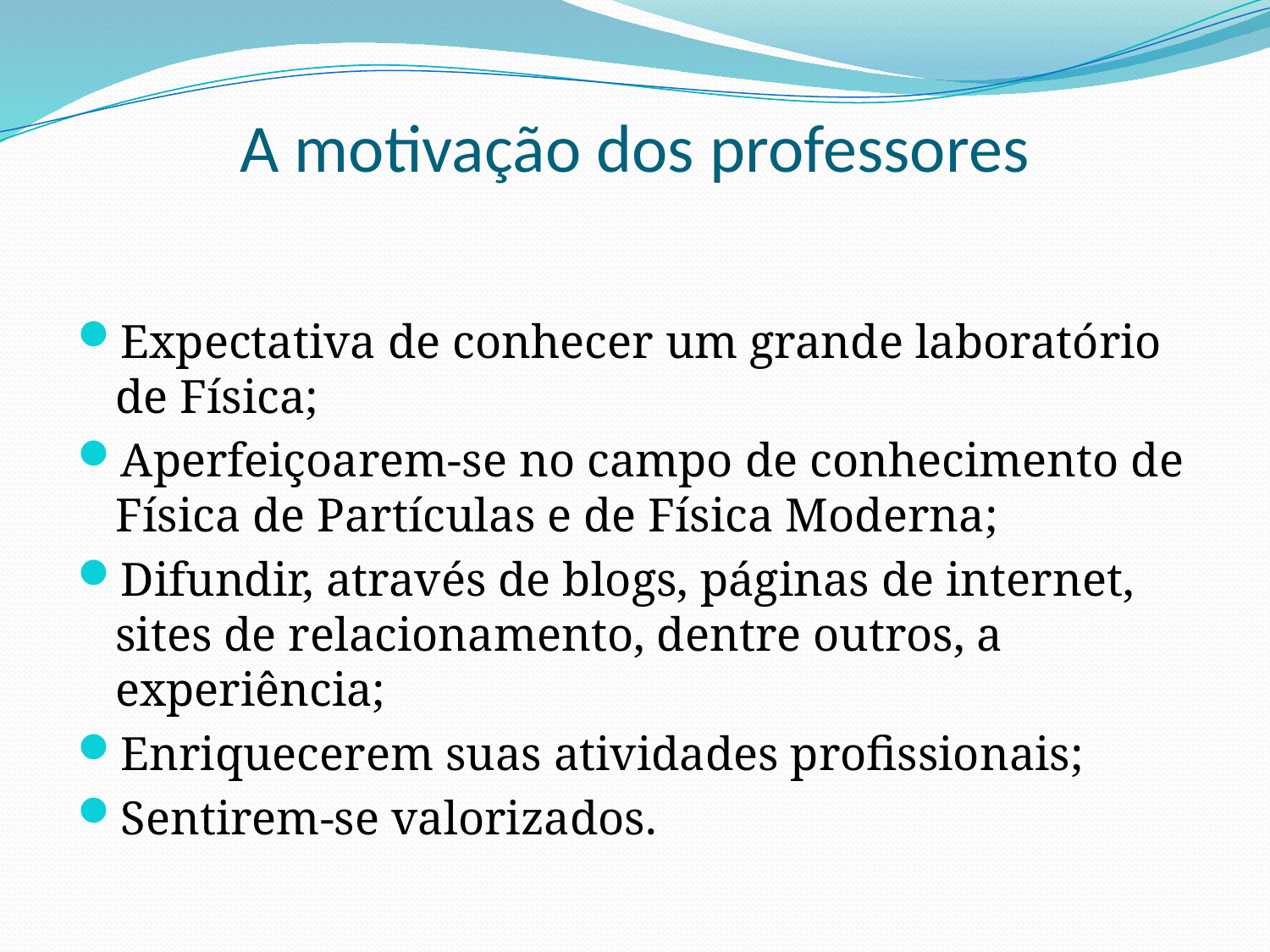

# A motivação dos professores
Expectativa de conhecer um grande laboratório de Física;
Aperfeiçoarem-se no campo de conhecimento de Física de Partículas e de Física Moderna;
Difundir, através de blogs, páginas de internet, sites de relacionamento, dentre outros, a experiência;
Enriquecerem suas atividades profissionais;
Sentirem-se valorizados.